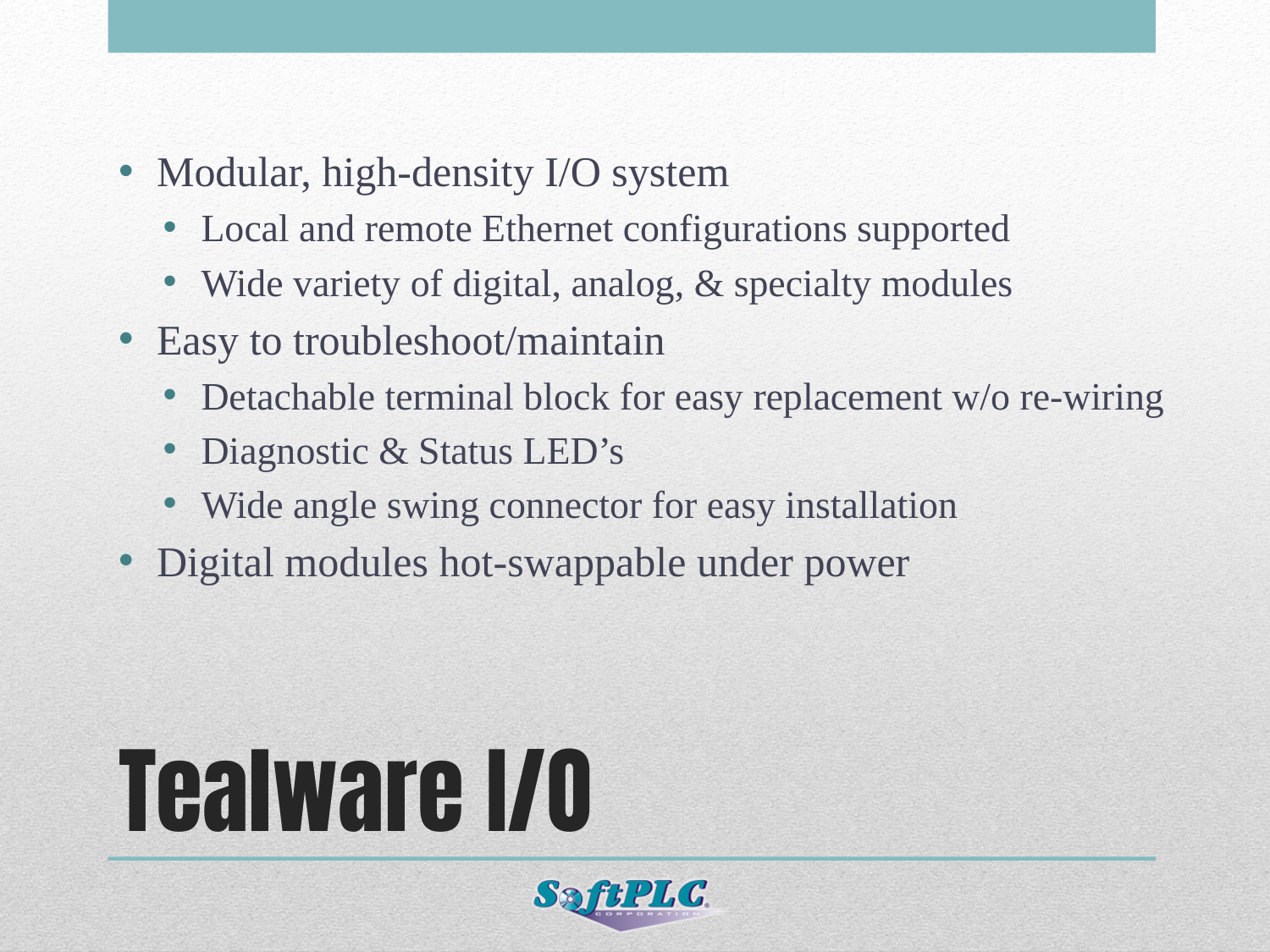

Modular, high-density I/O system
Local and remote Ethernet configurations supported
Wide variety of digital, analog, & specialty modules
Easy to troubleshoot/maintain
Detachable terminal block for easy replacement w/o re-wiring
Diagnostic & Status LED’s
Wide angle swing connector for easy installation
Digital modules hot-swappable under power
# Tealware I/O